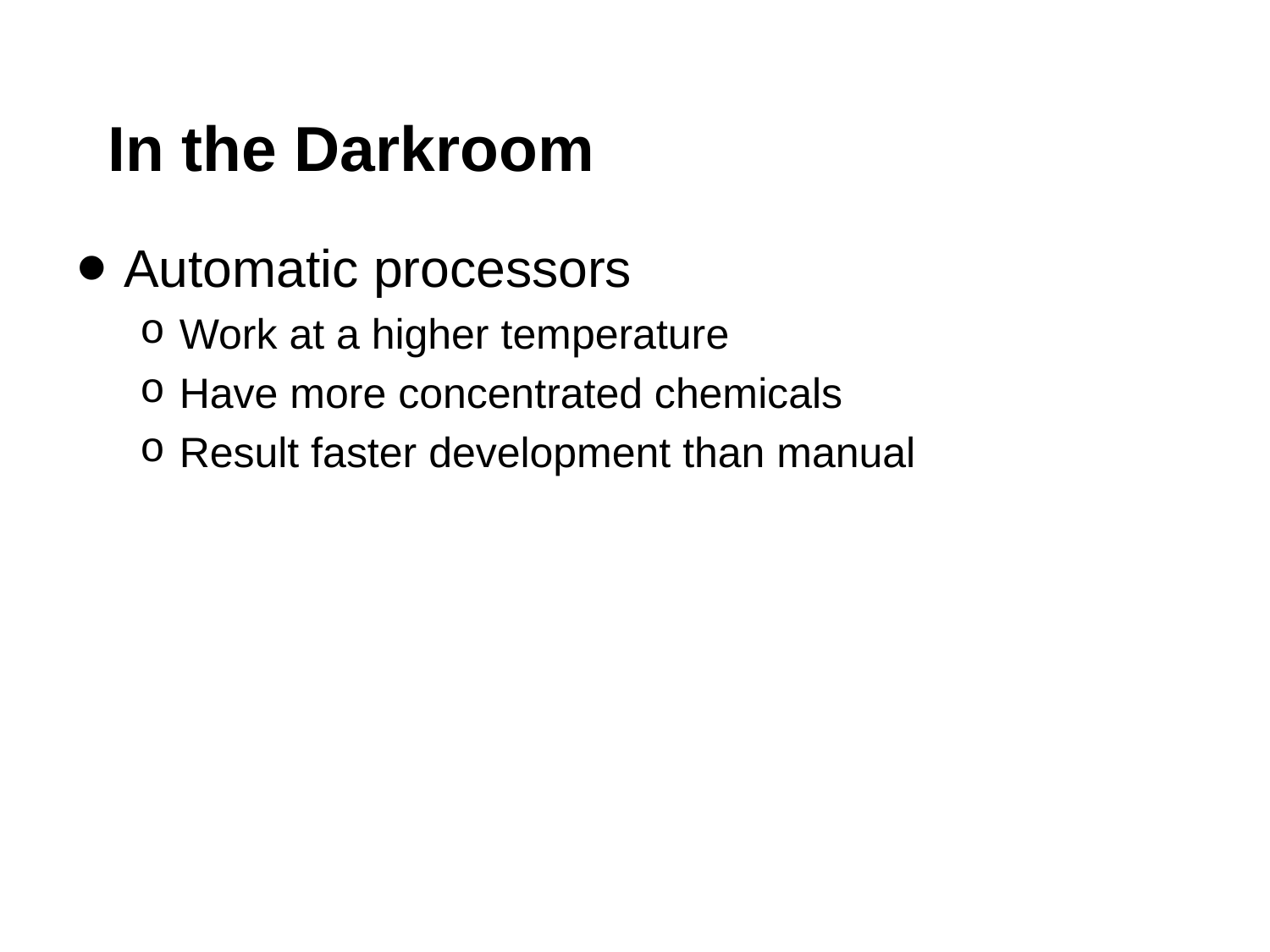

# In the Darkroom
Automatic processors
Work at a higher temperature
Have more concentrated chemicals
Result faster development than manual